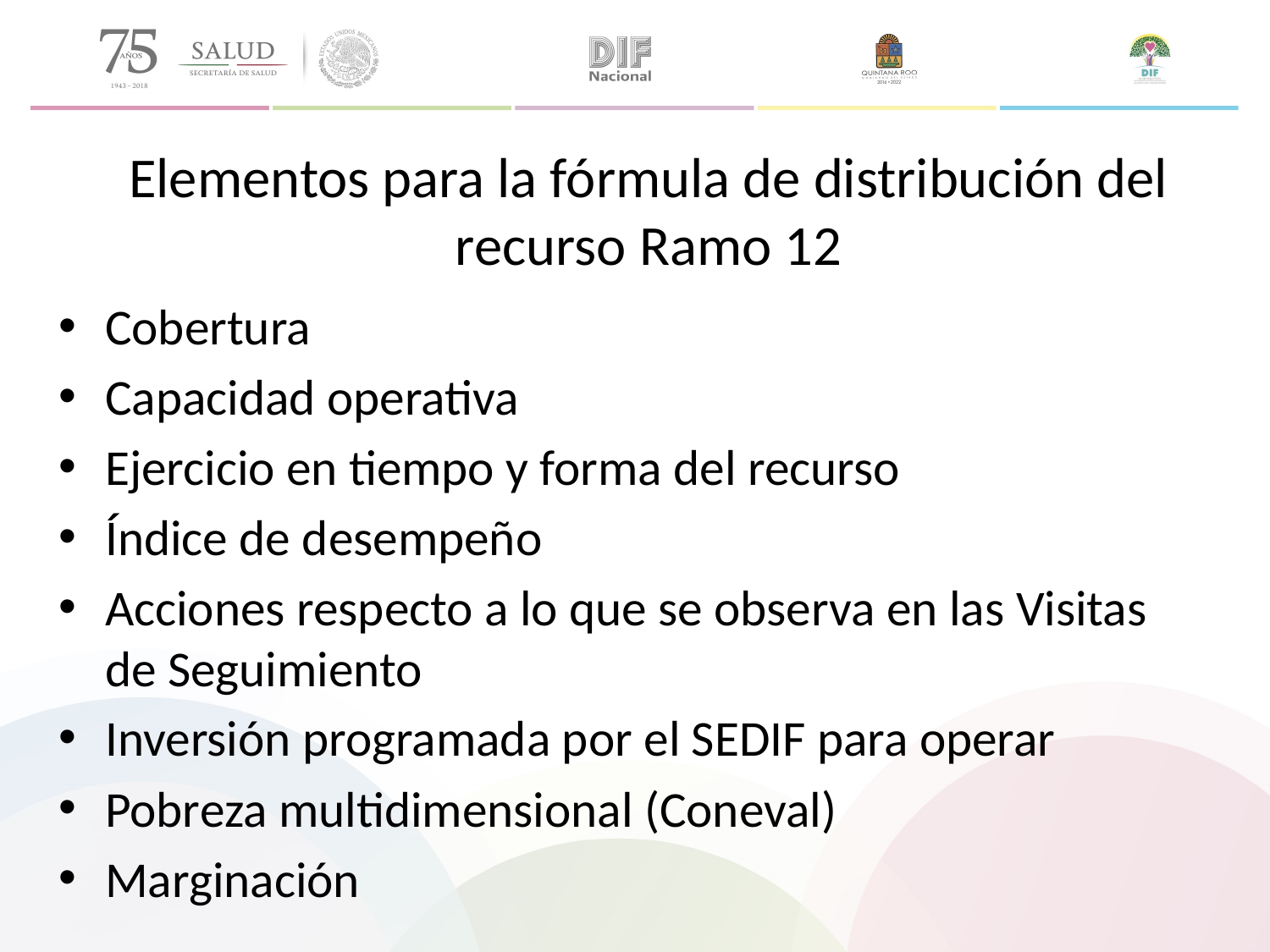

# Elementos para la fórmula de distribución del recurso Ramo 12
Cobertura
Capacidad operativa
Ejercicio en tiempo y forma del recurso
Índice de desempeño
Acciones respecto a lo que se observa en las Visitas de Seguimiento
Inversión programada por el SEDIF para operar
Pobreza multidimensional (Coneval)
Marginación